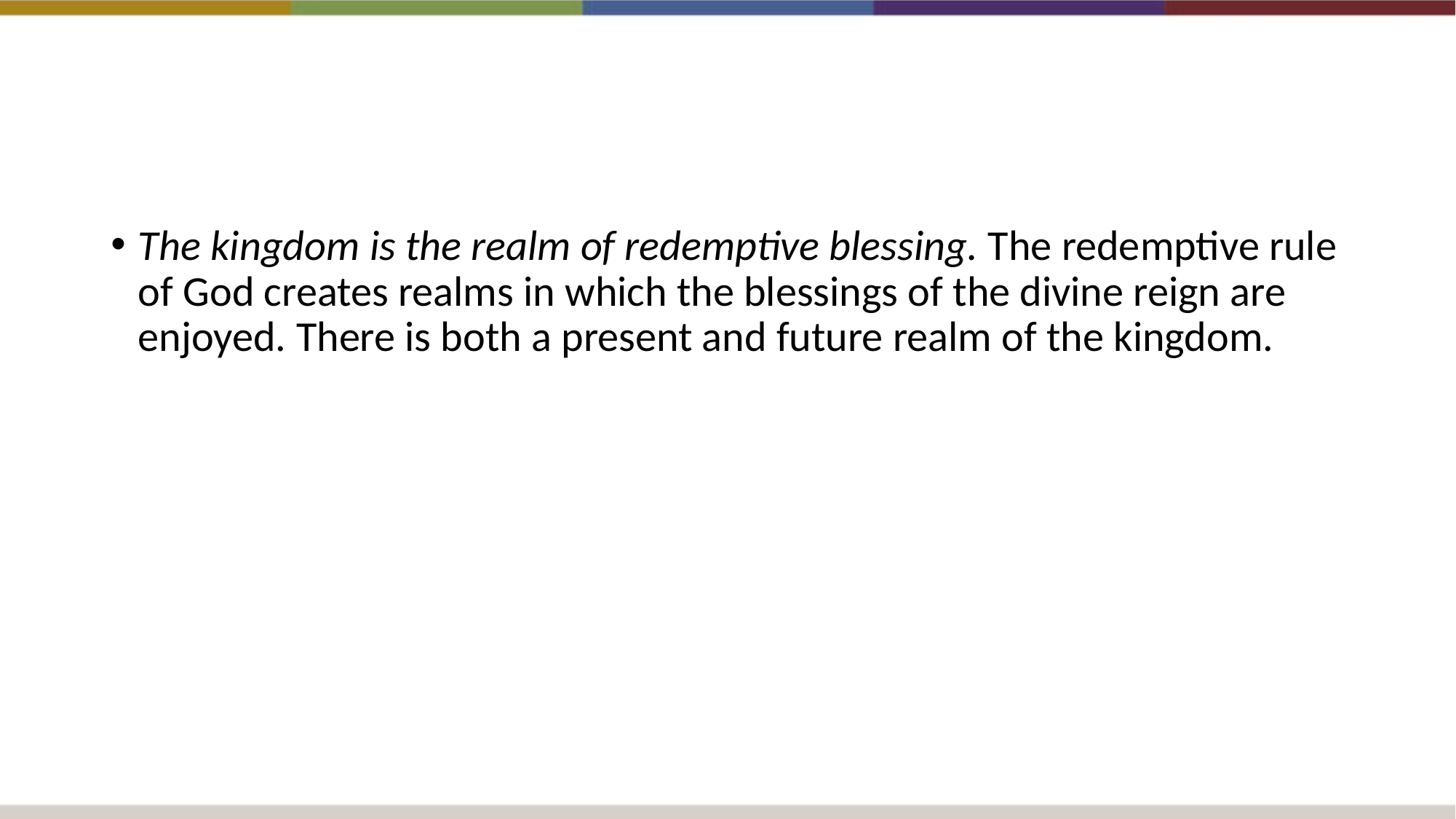

The kingdom is the realm of redemptive blessing. The redemptive rule of God creates realms in which the blessings of the divine reign are enjoyed. There is both a present and future realm of the kingdom.